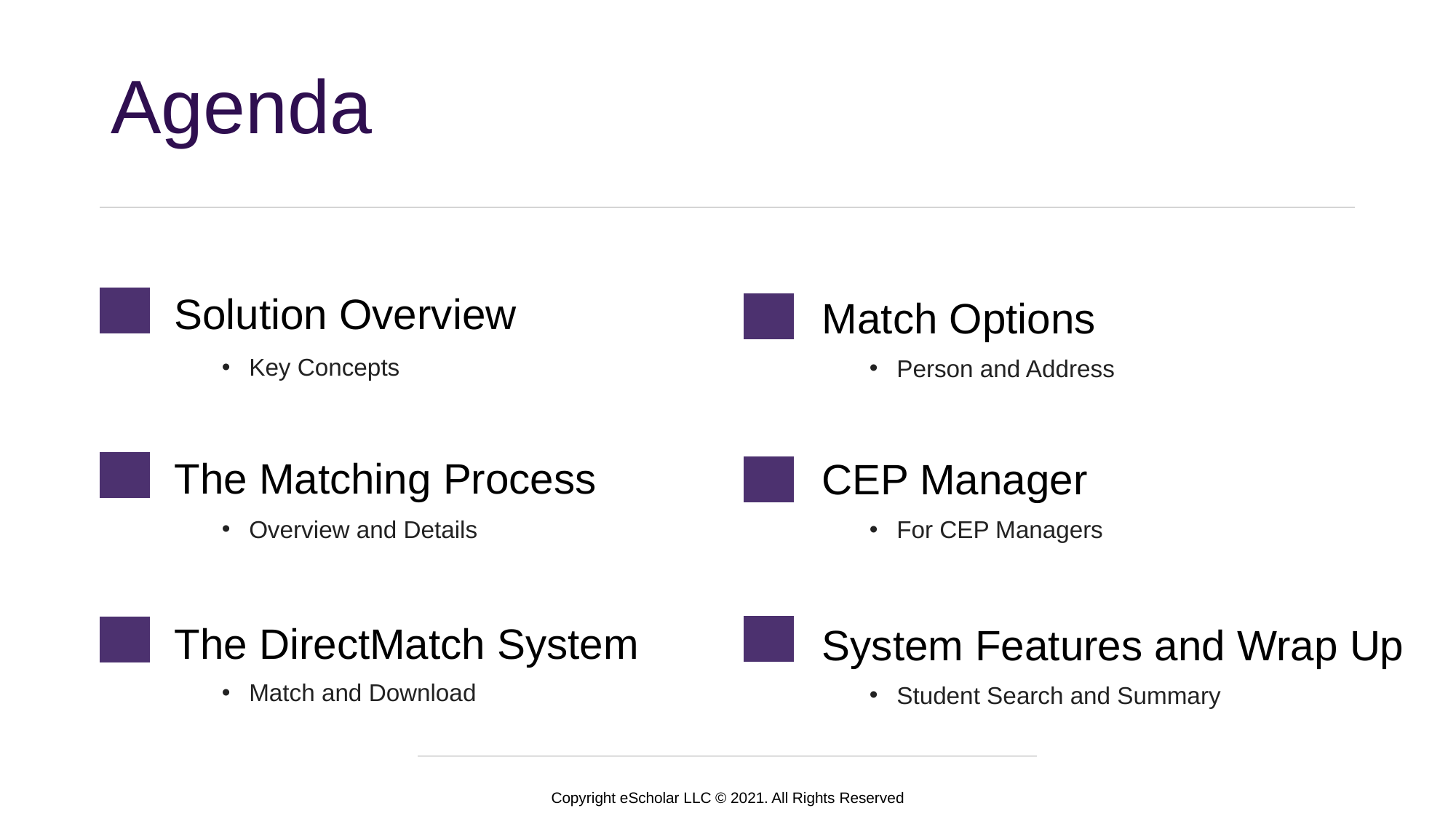

# Agenda
Solution Overview
Match Options
Key Concepts
Person and Address
The Matching Process
CEP Manager
Overview and Details
For CEP Managers
The DirectMatch System
System Features and Wrap Up
Match and Download
Student Search and Summary